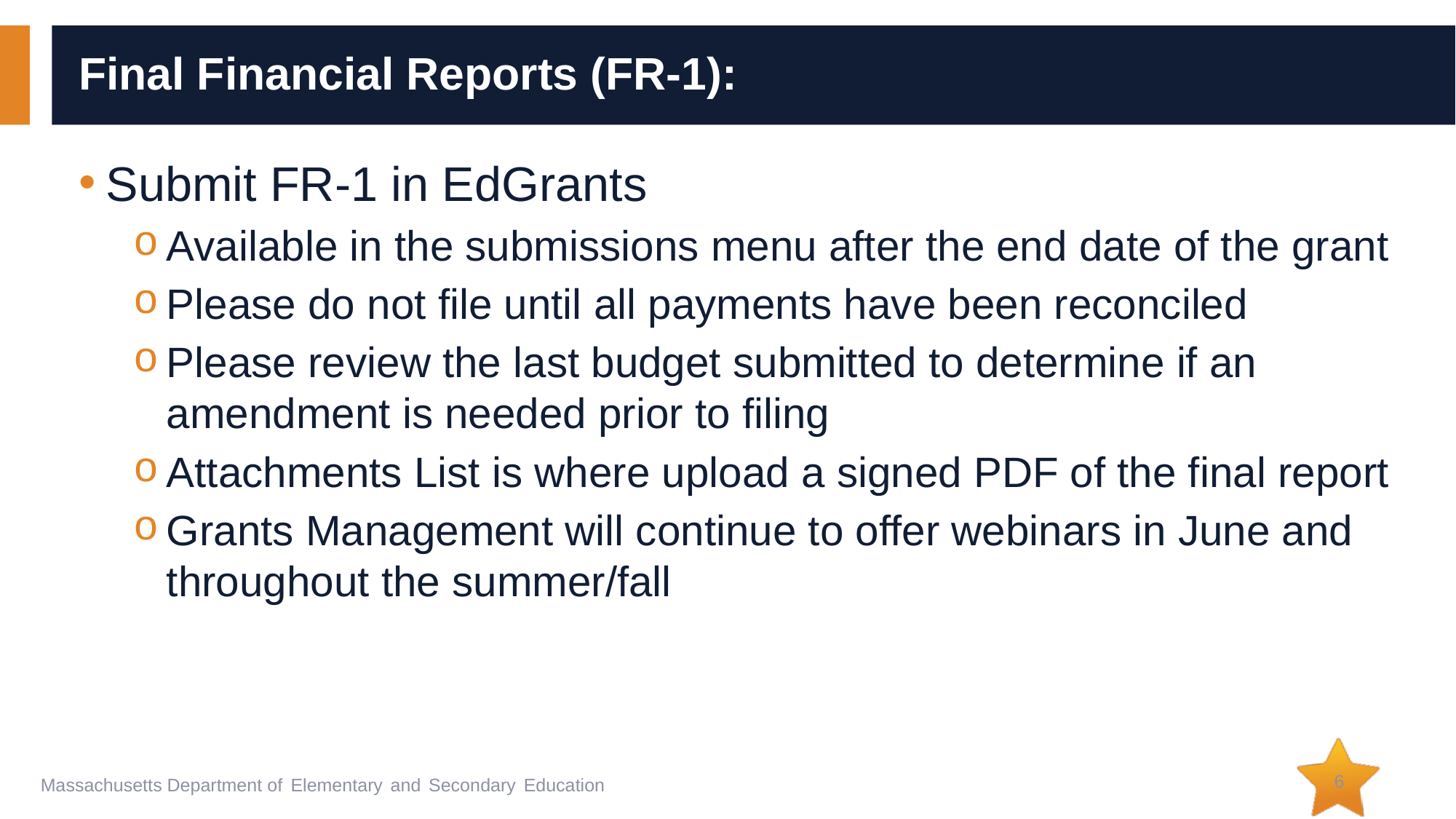

# Final Financial Reports (FR-1):
Submit FR-1 in EdGrants
Available in the submissions menu after the end date of the grant
Please do not file until all payments have been reconciled
Please review the last budget submitted to determine if an amendment is needed prior to filing
Attachments List is where upload a signed PDF of the final report
Grants Management will continue to offer webinars in June and throughout the summer/fall

6